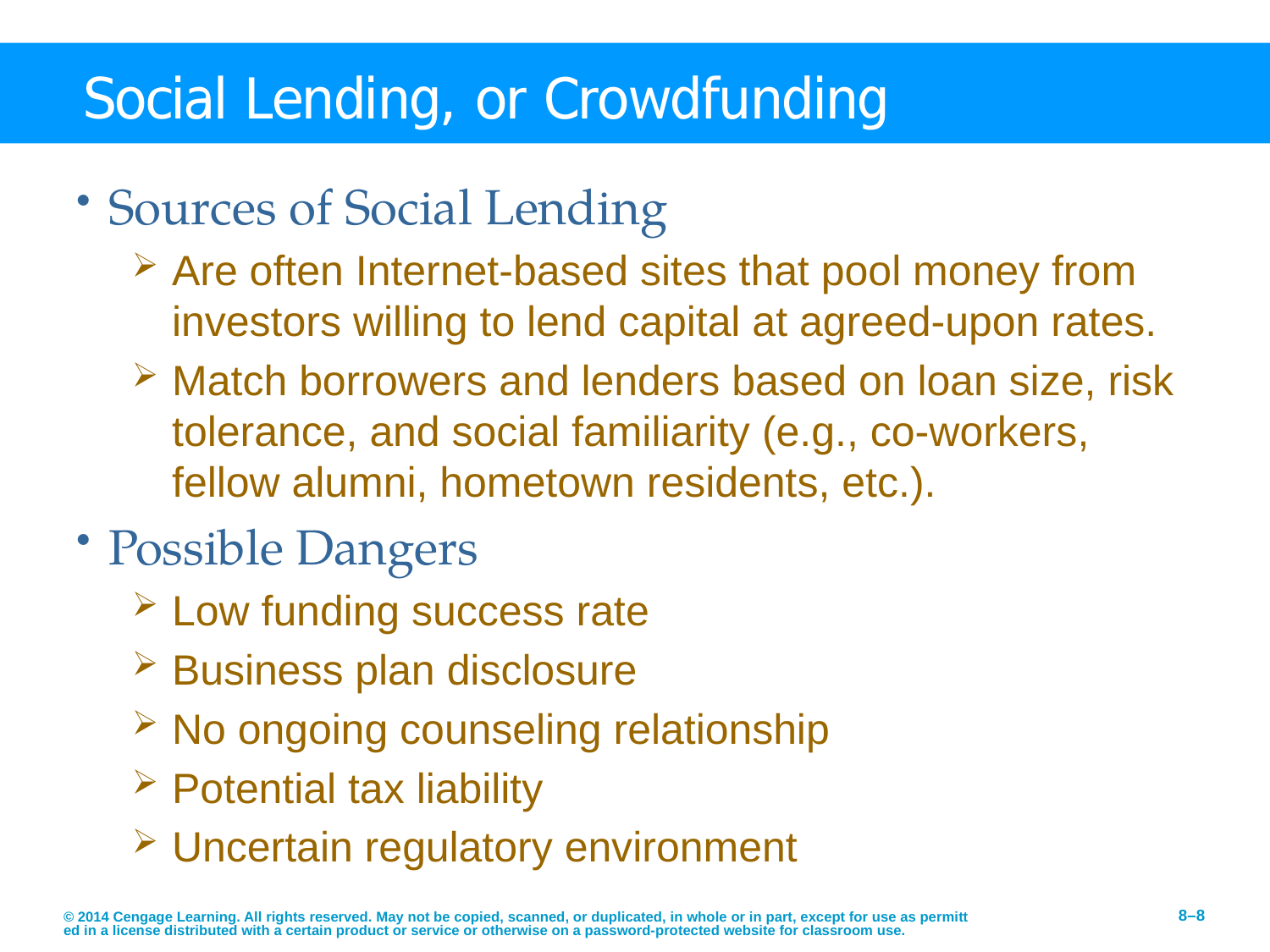

# Social Lending, or Crowdfunding
Sources of Social Lending
Are often Internet-based sites that pool money from investors willing to lend capital at agreed-upon rates.
Match borrowers and lenders based on loan size, risk tolerance, and social familiarity (e.g., co-workers, fellow alumni, hometown residents, etc.).
Possible Dangers
Low funding success rate
Business plan disclosure
No ongoing counseling relationship
Potential tax liability
Uncertain regulatory environment
© 2014 Cengage Learning. All rights reserved. May not be copied, scanned, or duplicated, in whole or in part, except for use as permitted in a license distributed with a certain product or service or otherwise on a password-protected website for classroom use.
8–8